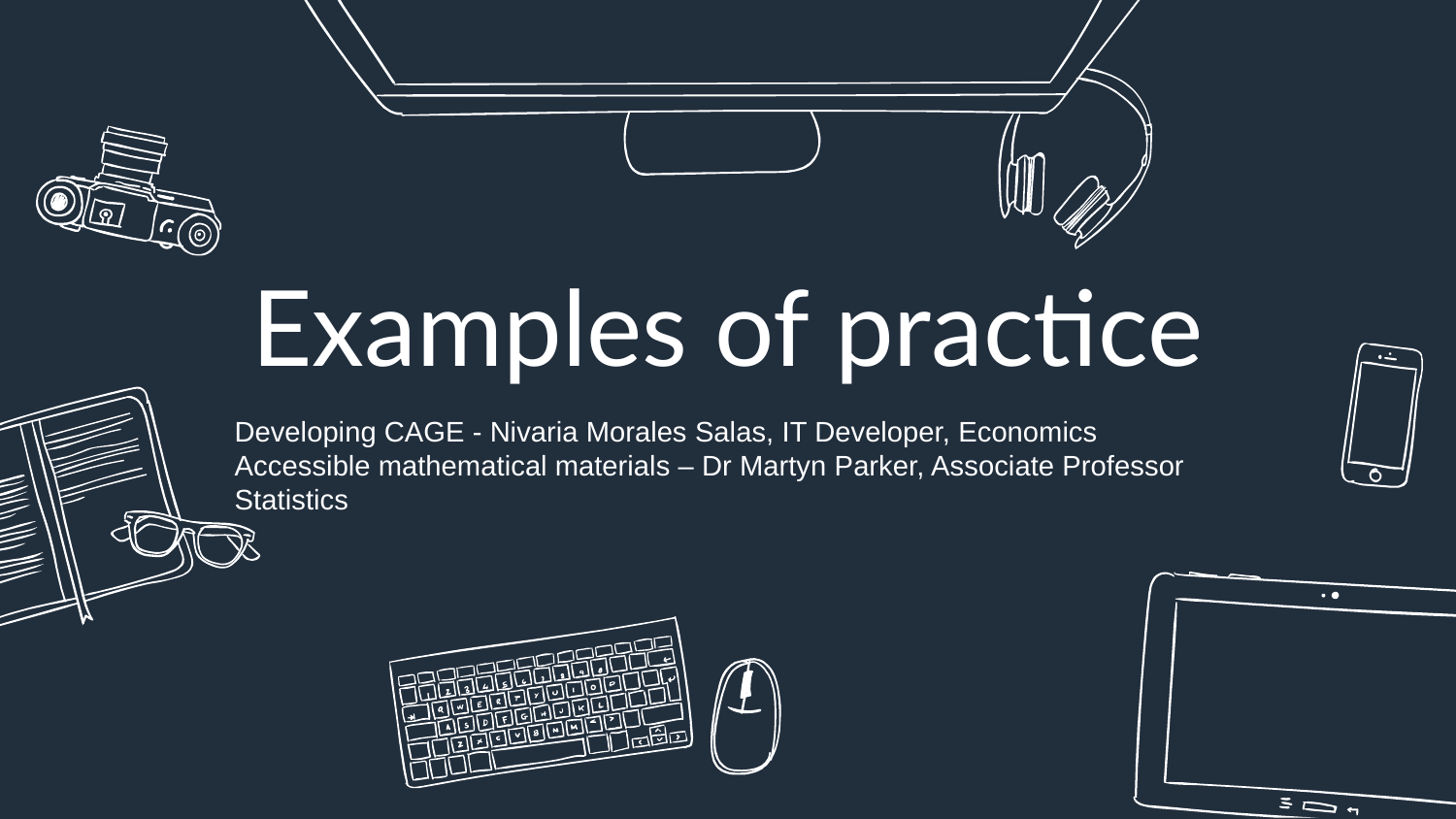

# Examples of practice
Developing CAGE - Nivaria Morales Salas, IT Developer, Economics
Accessible mathematical materials – Dr Martyn Parker, Associate Professor Statistics